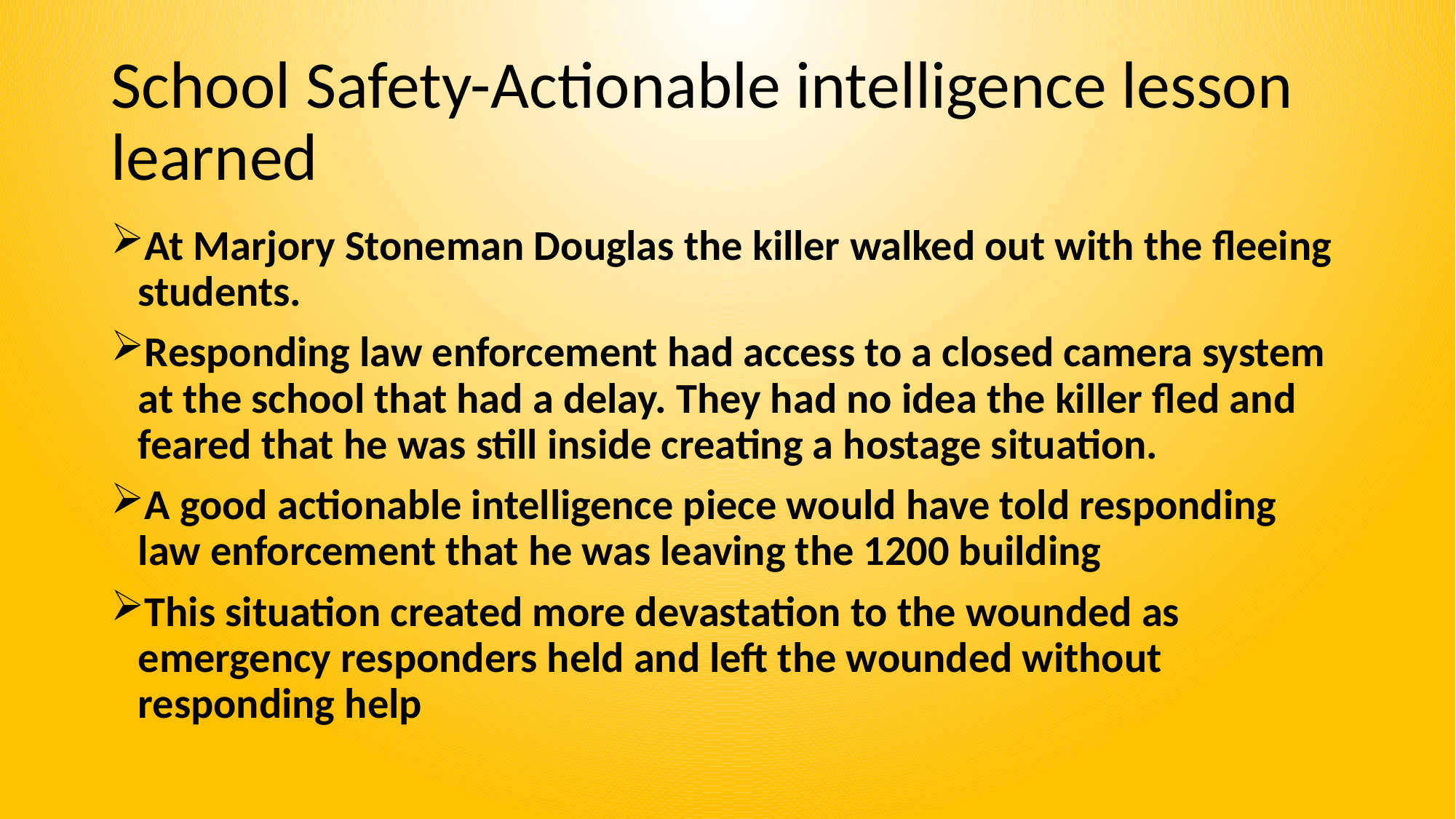

# School Safety-Actionable intelligence lesson learned
At Marjory Stoneman Douglas the killer walked out with the fleeing students.
Responding law enforcement had access to a closed camera system at the school that had a delay. They had no idea the killer fled and feared that he was still inside creating a hostage situation.
A good actionable intelligence piece would have told responding law enforcement that he was leaving the 1200 building
This situation created more devastation to the wounded as emergency responders held and left the wounded without responding help